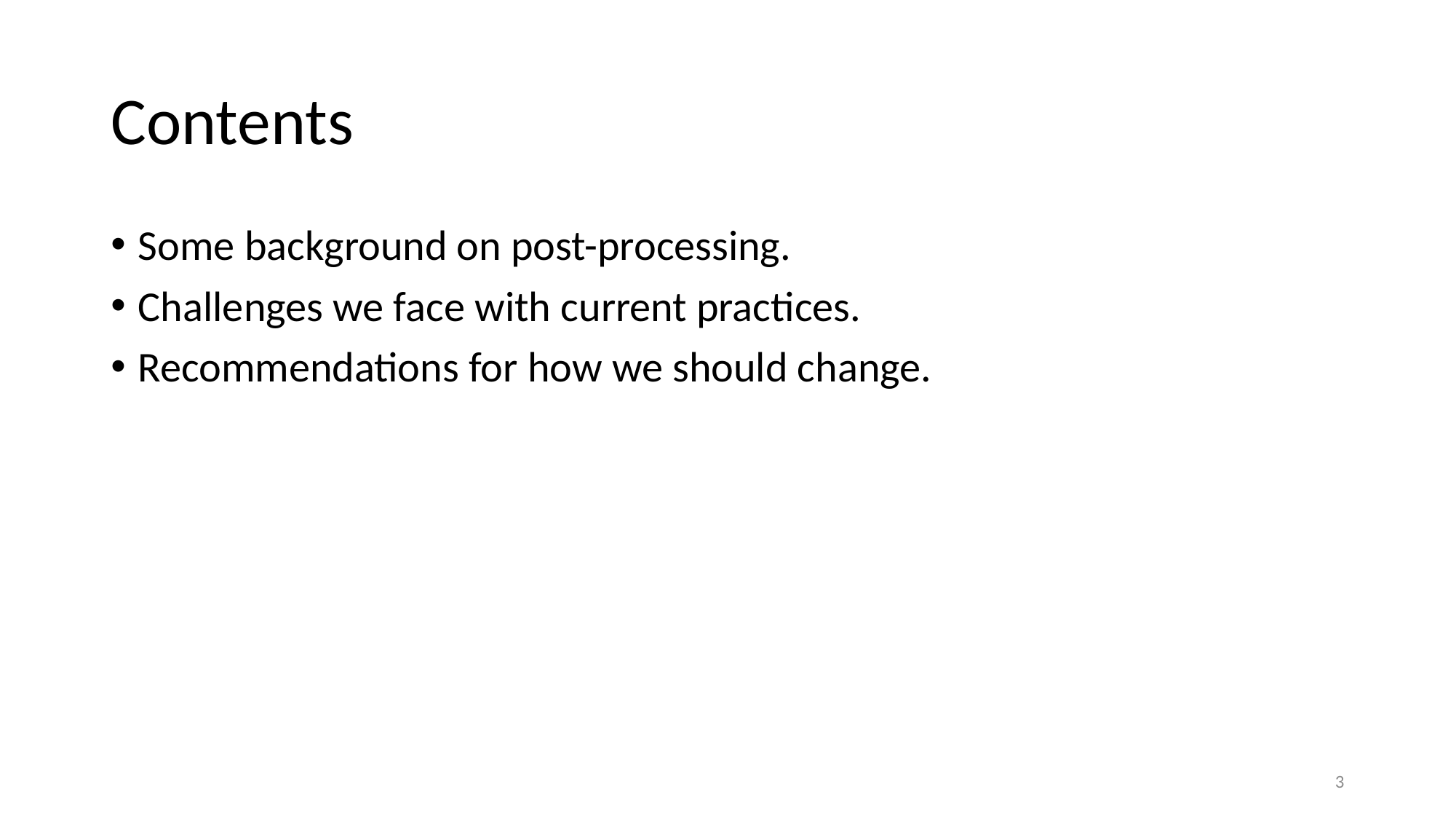

# Contents
Some background on post-processing.
Challenges we face with current practices.
Recommendations for how we should change.
3